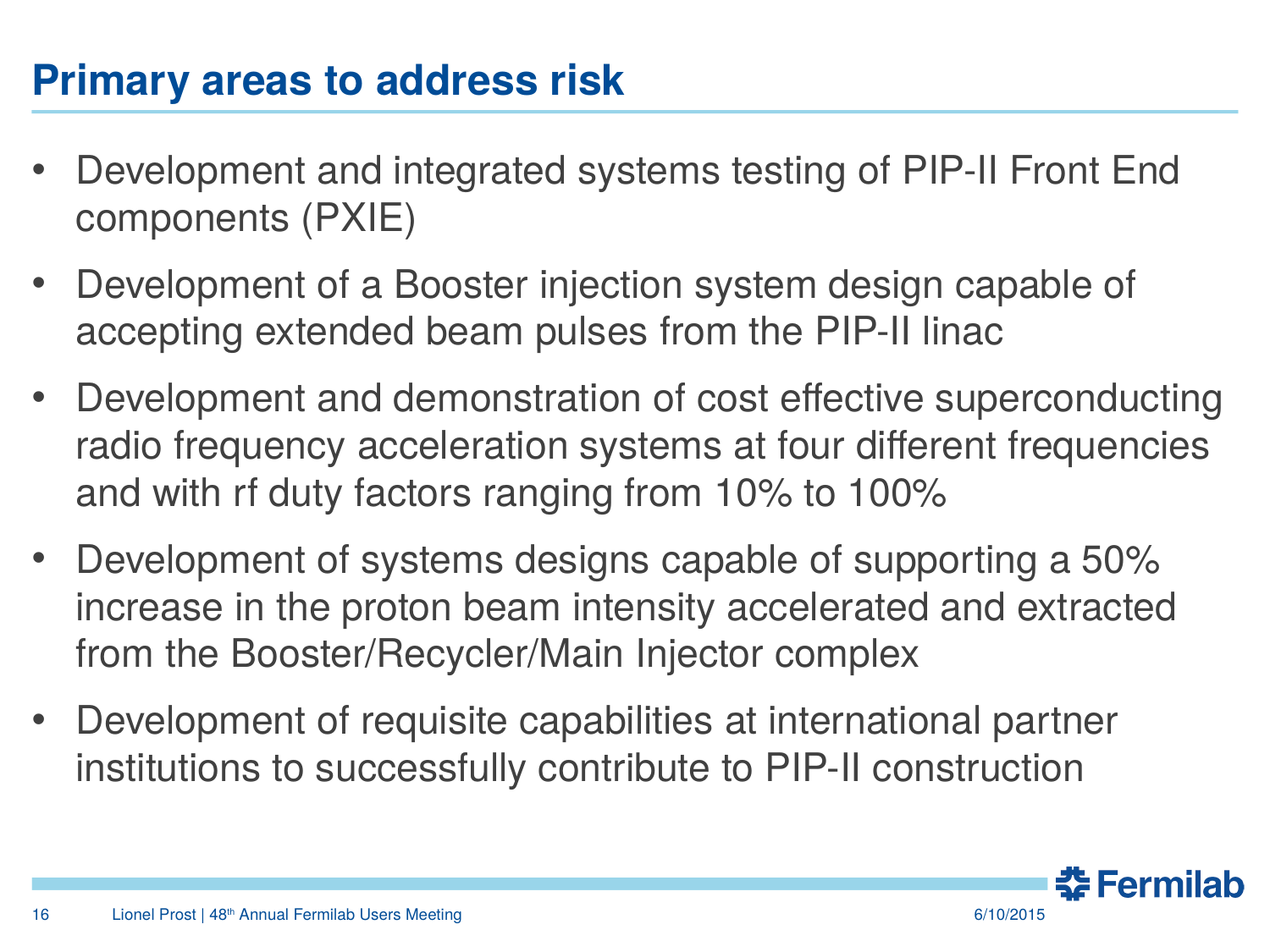

# Primary areas to address risk
Development and integrated systems testing of PIP-II Front End components (PXIE)
Development of a Booster injection system design capable of accepting extended beam pulses from the PIP-II linac
Development and demonstration of cost effective superconducting radio frequency acceleration systems at four different frequencies and with rf duty factors ranging from 10% to 100%
Development of systems designs capable of supporting a 50% increase in the proton beam intensity accelerated and extracted from the Booster/Recycler/Main Injector complex
Development of requisite capabilities at international partner institutions to successfully contribute to PIP-II construction
16
Lionel Prost | 48th Annual Fermilab Users Meeting
6/10/2015